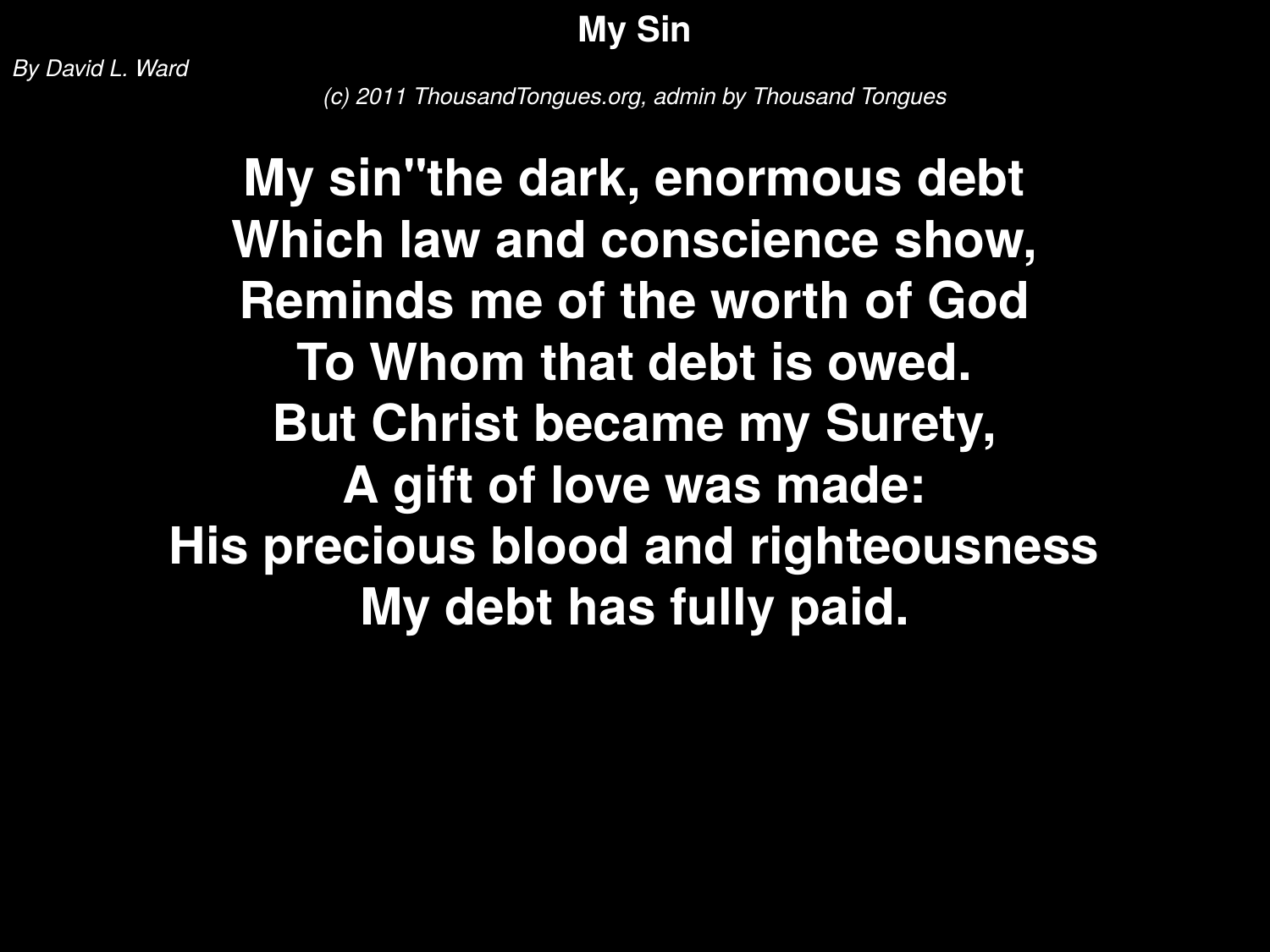

My Sin
By David L. Ward
(c) 2011 ThousandTongues.org, admin by Thousand Tongues
My sin"the dark, enormous debt
Which law and conscience show,
Reminds me of the worth of God
To Whom that debt is owed.
But Christ became my Surety,
A gift of love was made:
His precious blood and righteousness
My debt has fully paid.